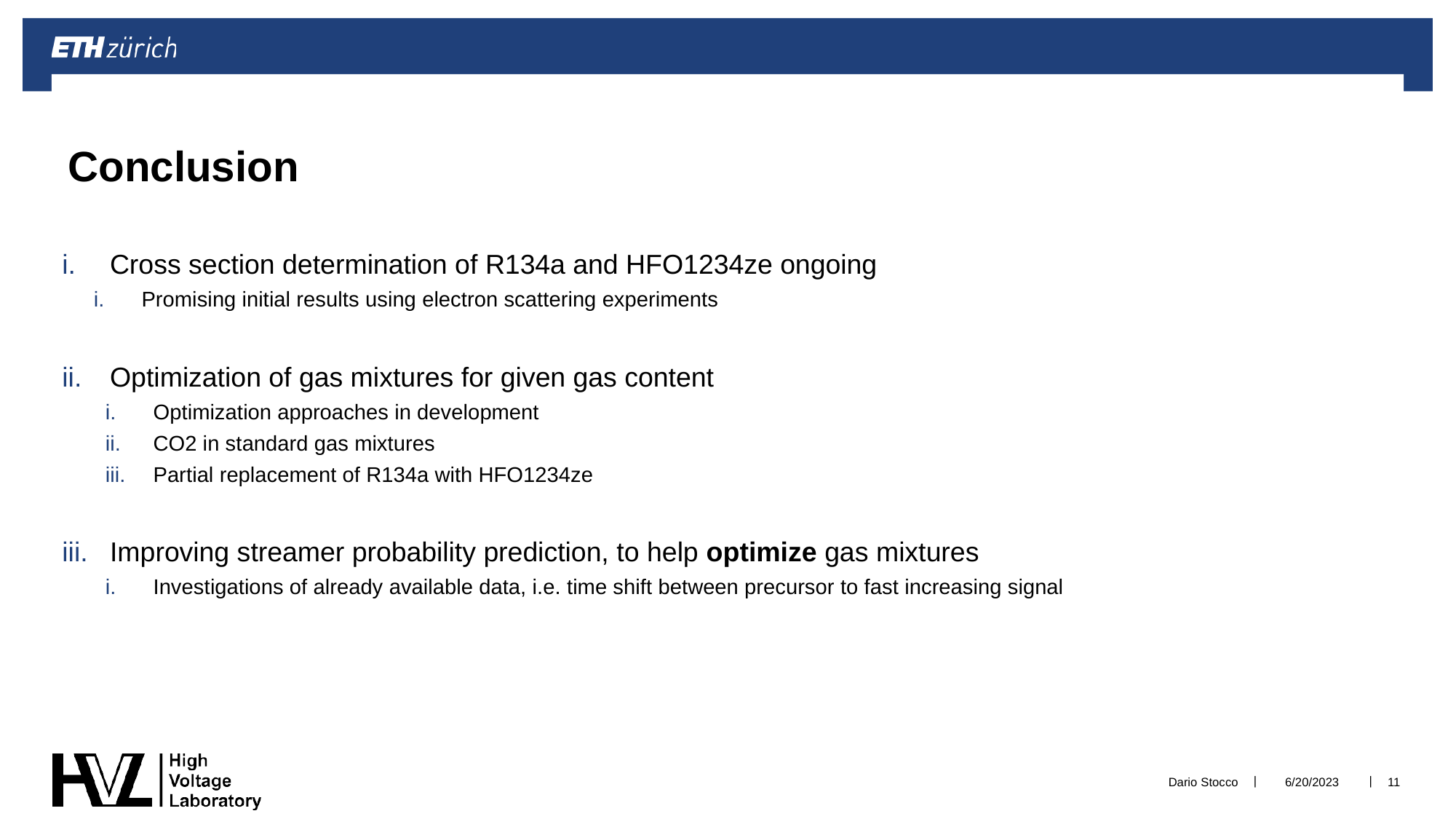

# Conclusion
Cross section determination of R134a and HFO1234ze ongoing
Promising initial results using electron scattering experiments

Optimization of gas mixtures for given gas content
Optimization approaches in development
CO2 in standard gas mixtures
Partial replacement of R134a with HFO1234ze

Improving streamer probability prediction, to help optimize gas mixtures
Investigations of already available data, i.e. time shift between precursor to fast increasing signal
Dario Stocco
6/20/2023
11